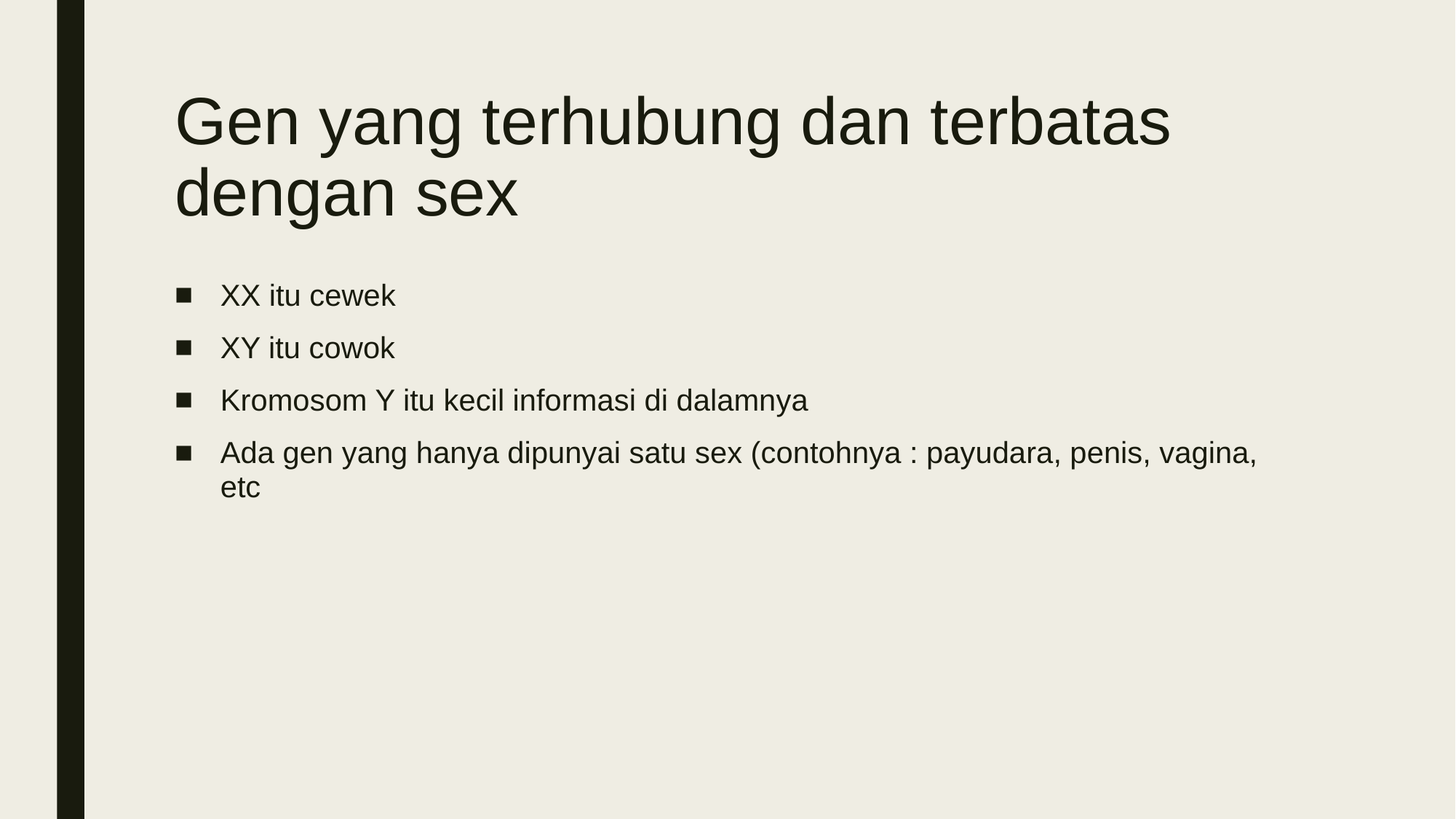

# Gen yang terhubung dan terbatas dengan sex
XX itu cewek
XY itu cowok
Kromosom Y itu kecil informasi di dalamnya
Ada gen yang hanya dipunyai satu sex (contohnya : payudara, penis, vagina, etc